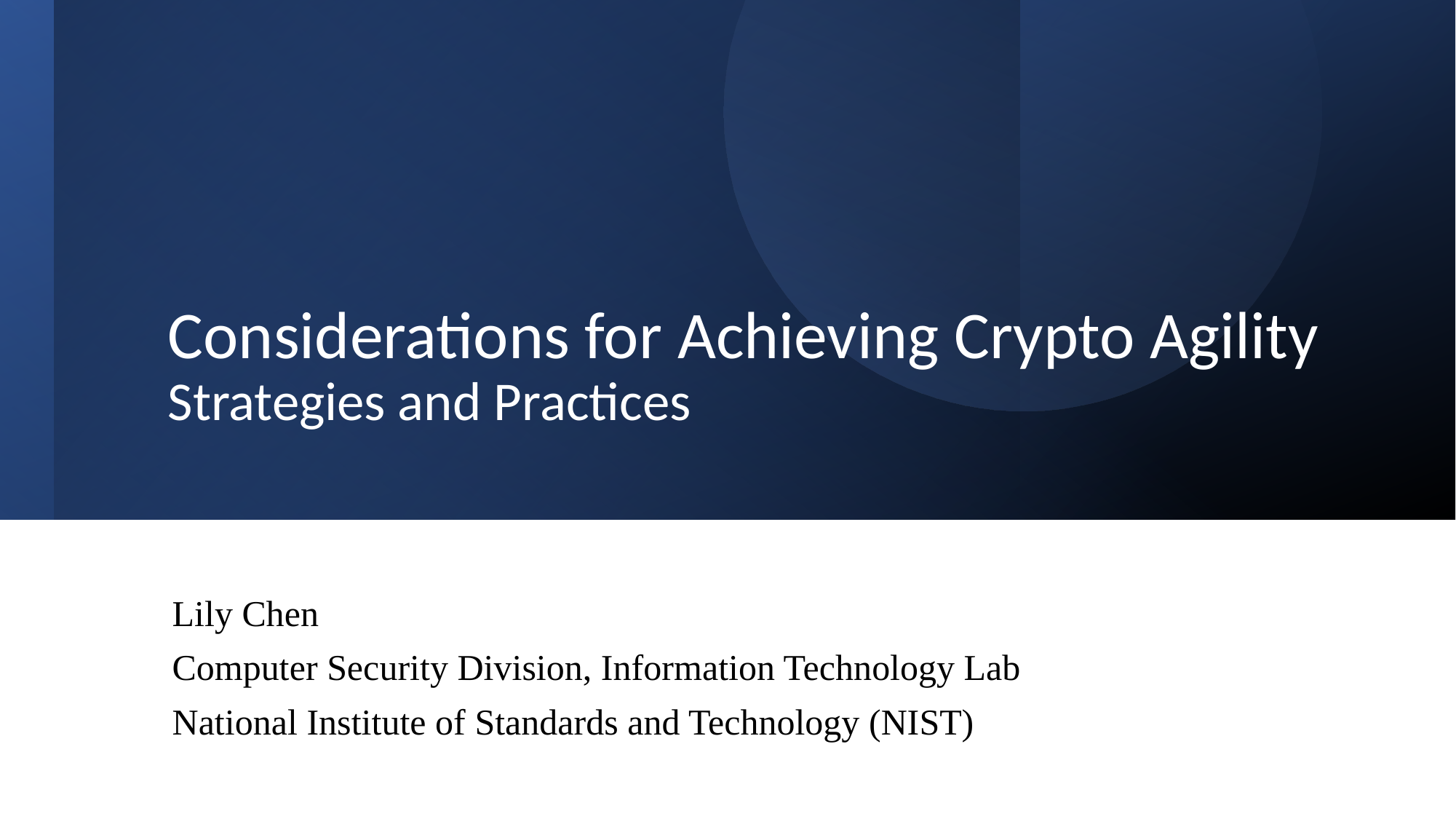

# Considerations for Achieving Crypto Agility Strategies and Practices
Lily Chen
Computer Security Division, Information Technology Lab
National Institute of Standards and Technology (NIST)